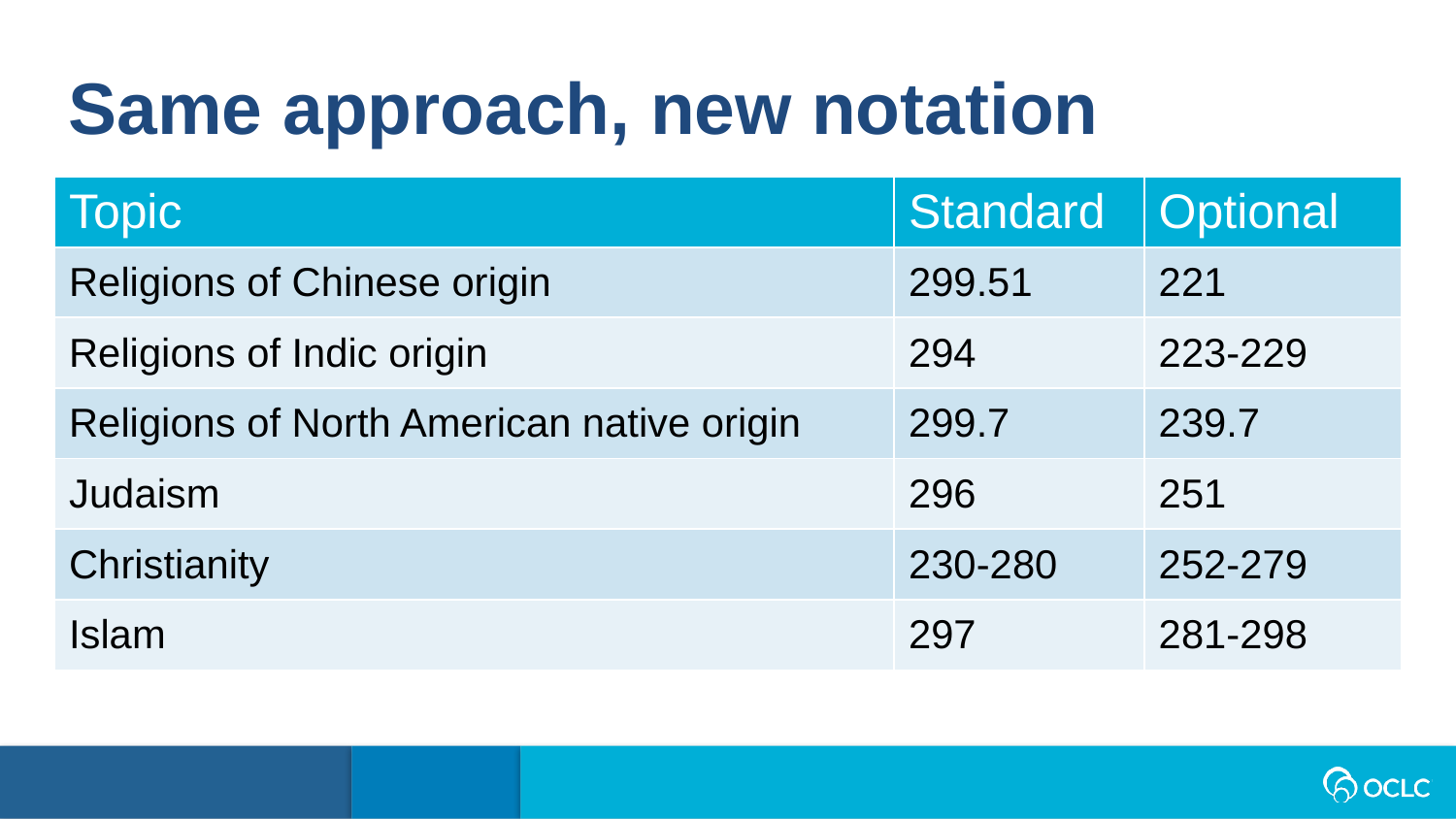

Same approach, new notation
| Topic | Standard | Optional |
| --- | --- | --- |
| Religions of Chinese origin | 299.51 | 221 |
| Religions of Indic origin | 294 | 223-229 |
| Religions of North American native origin | 299.7 | 239.7 |
| Judaism | 296 | 251 |
| Christianity | 230-280 | 252-279 |
| Islam | 297 | 281-298 |